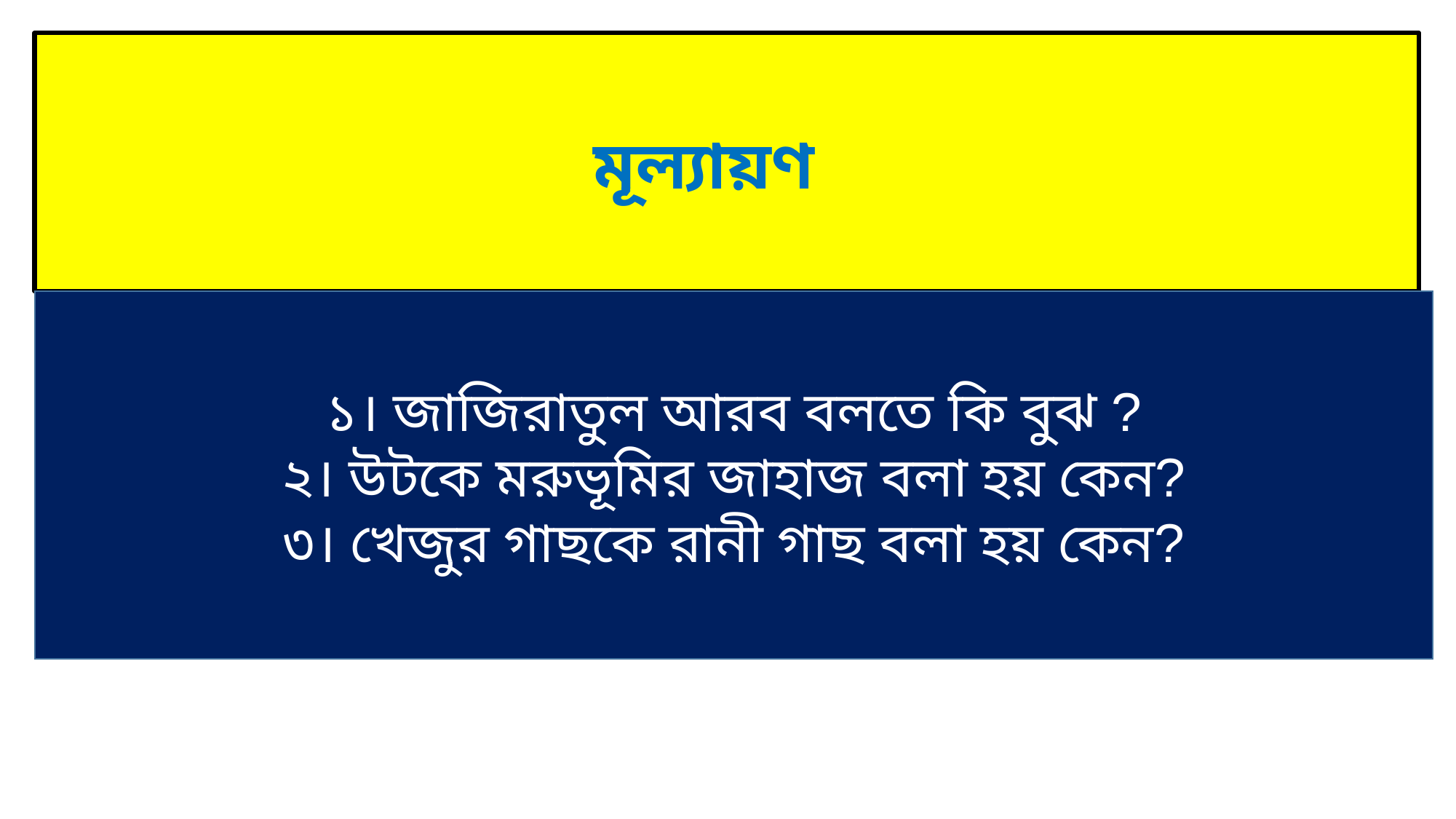

মূল্যায়ণ
১। জাজিরাতুল আরব বলতে কি বুঝ ?
২। উটকে মরুভূমির জাহাজ বলা হয় কেন?
৩। খেজুর গাছকে রানী গাছ বলা হয় কেন?